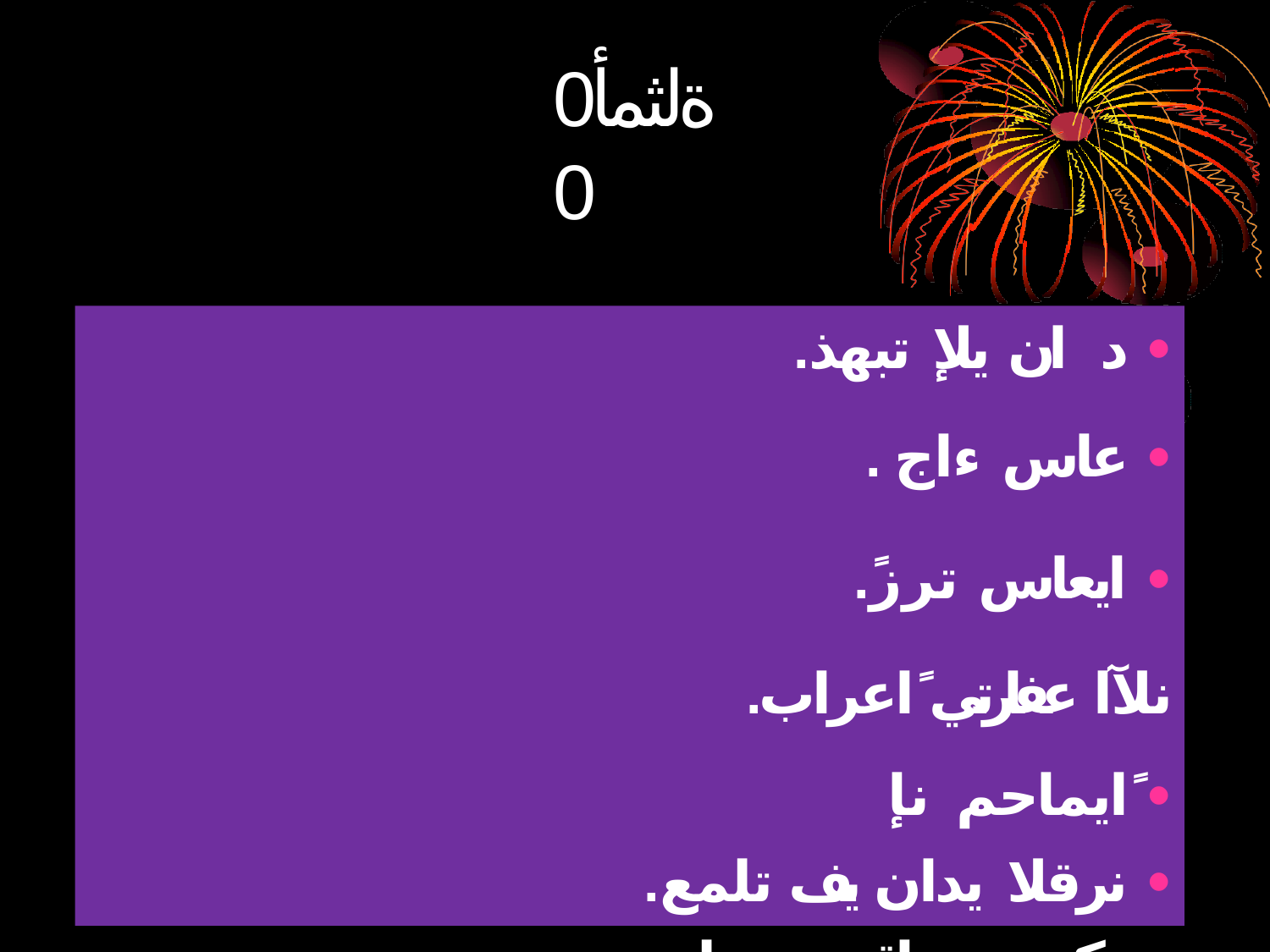

# ةلثمأ00

.د    ان  يلإ  تبهذ •
. عاس  ءاج •
.ًايعاس  ترز •
.نلآا عفارتي    ًاعراب ًايماحم  نإ •
.نرقلا  يدان يف                  تلمع •
.ةمكحم يضاق   عم تلمع •